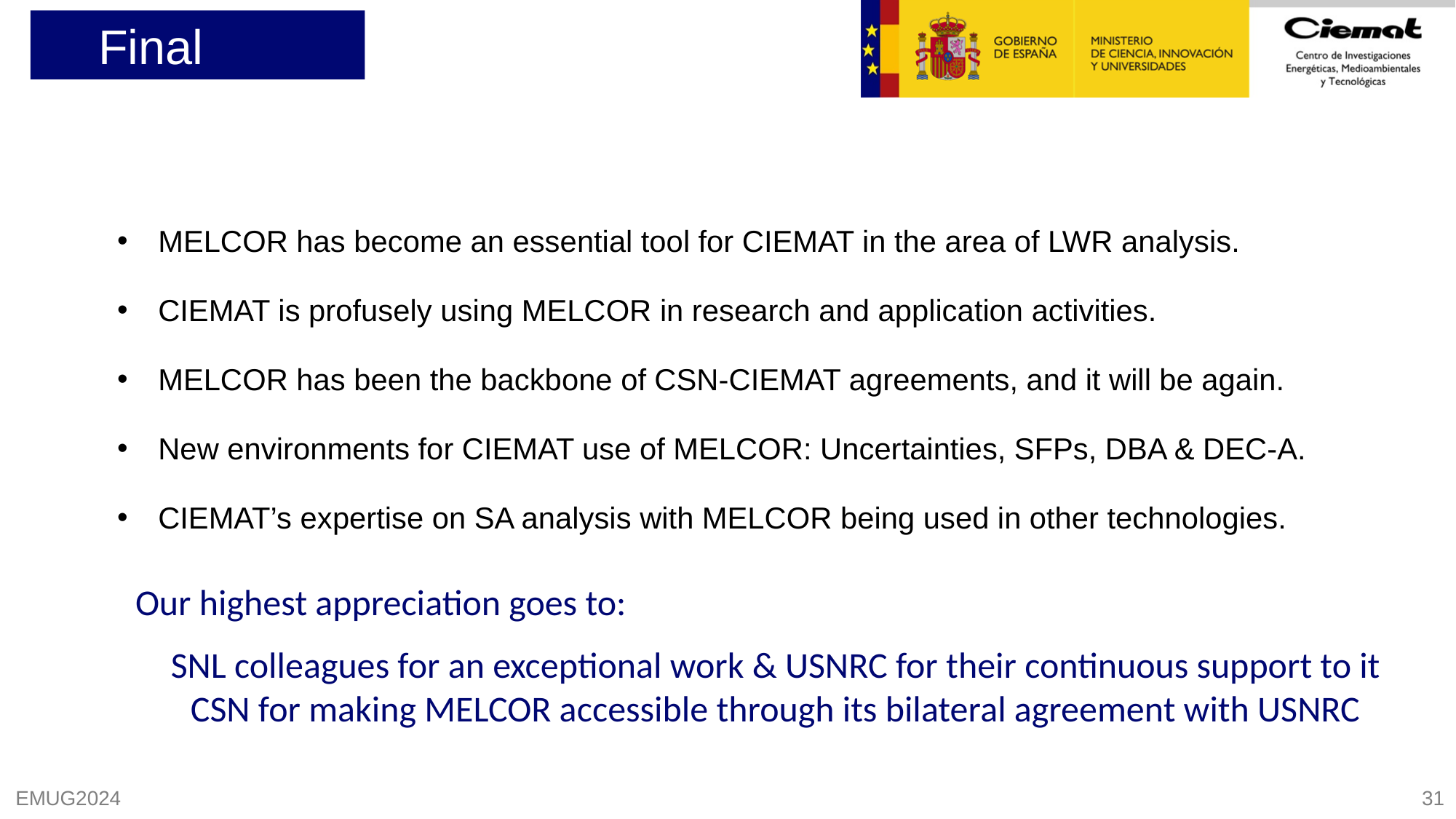

Final Remarks
MELCOR has become an essential tool for CIEMAT in the area of LWR analysis.
CIEMAT is profusely using MELCOR in research and application activities.
MELCOR has been the backbone of CSN-CIEMAT agreements, and it will be again.
New environments for CIEMAT use of MELCOR: Uncertainties, SFPs, DBA & DEC-A.
CIEMAT’s expertise on SA analysis with MELCOR being used in other technologies.
Our highest appreciation goes to:
SNL colleagues for an exceptional work & USNRC for their continuous support to it
CSN for making MELCOR accessible through its bilateral agreement with USNRC
31